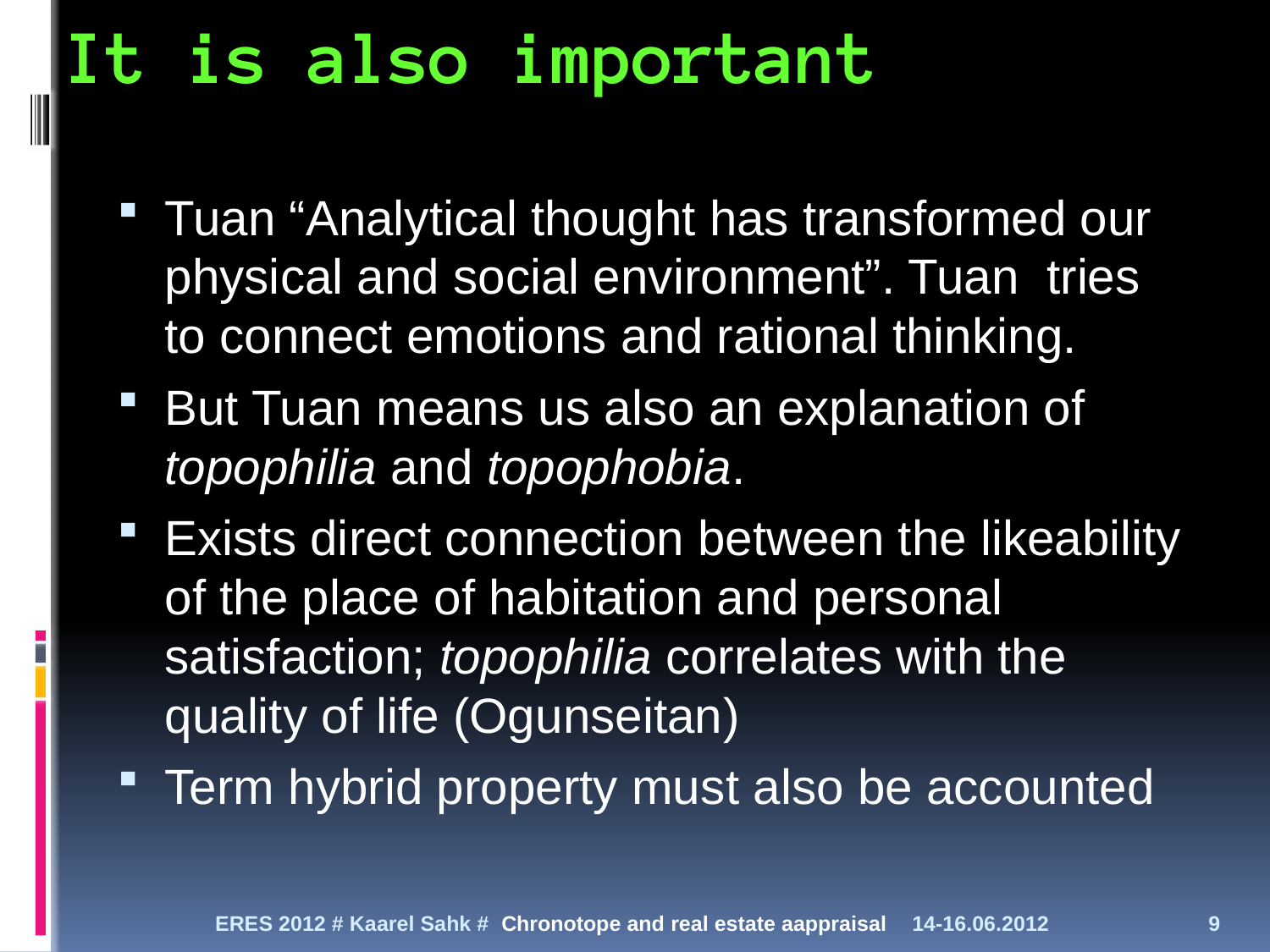

# It is also important
Tuan “Analytical thought has transformed our physical and social environment”. Tuan  tries to connect emotions and rational thinking.
But Tuan means us also an explanation of topophilia and topophobia.
Exists direct connection between the likeability of the place of habitation and personal satisfaction; topophilia correlates with the quality of life (Ogunseitan)
Term hybrid property must also be accounted

ERES 2012 # Kaarel Sahk #  Chronotope and real estate aappraisal
14-16.06.2012
9